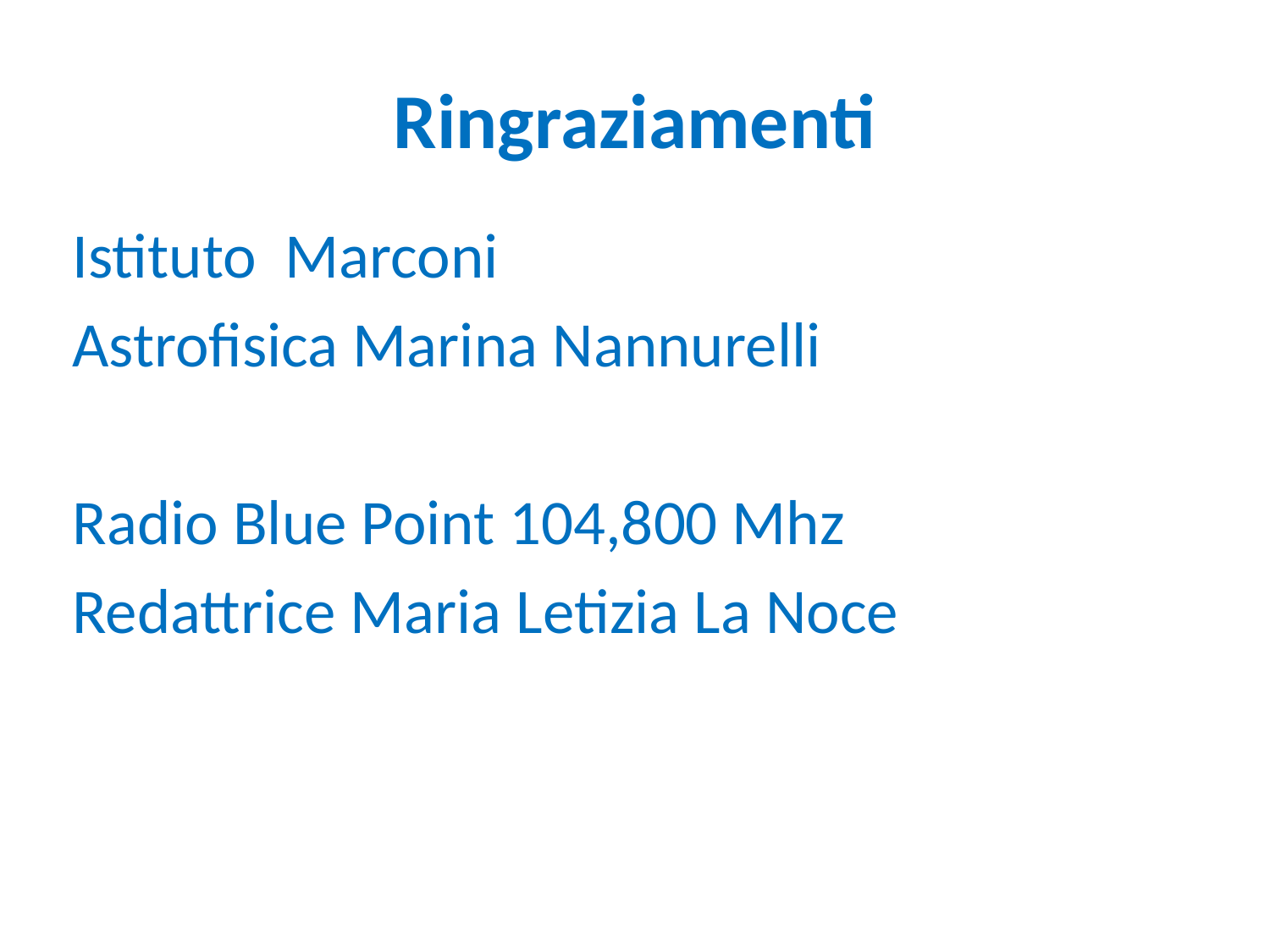

# Ringraziamenti
Istituto  Marconi
Astrofisica Marina Nannurelli

Radio Blue Point 104,800 Mhz
Redattrice Maria Letizia La Noce